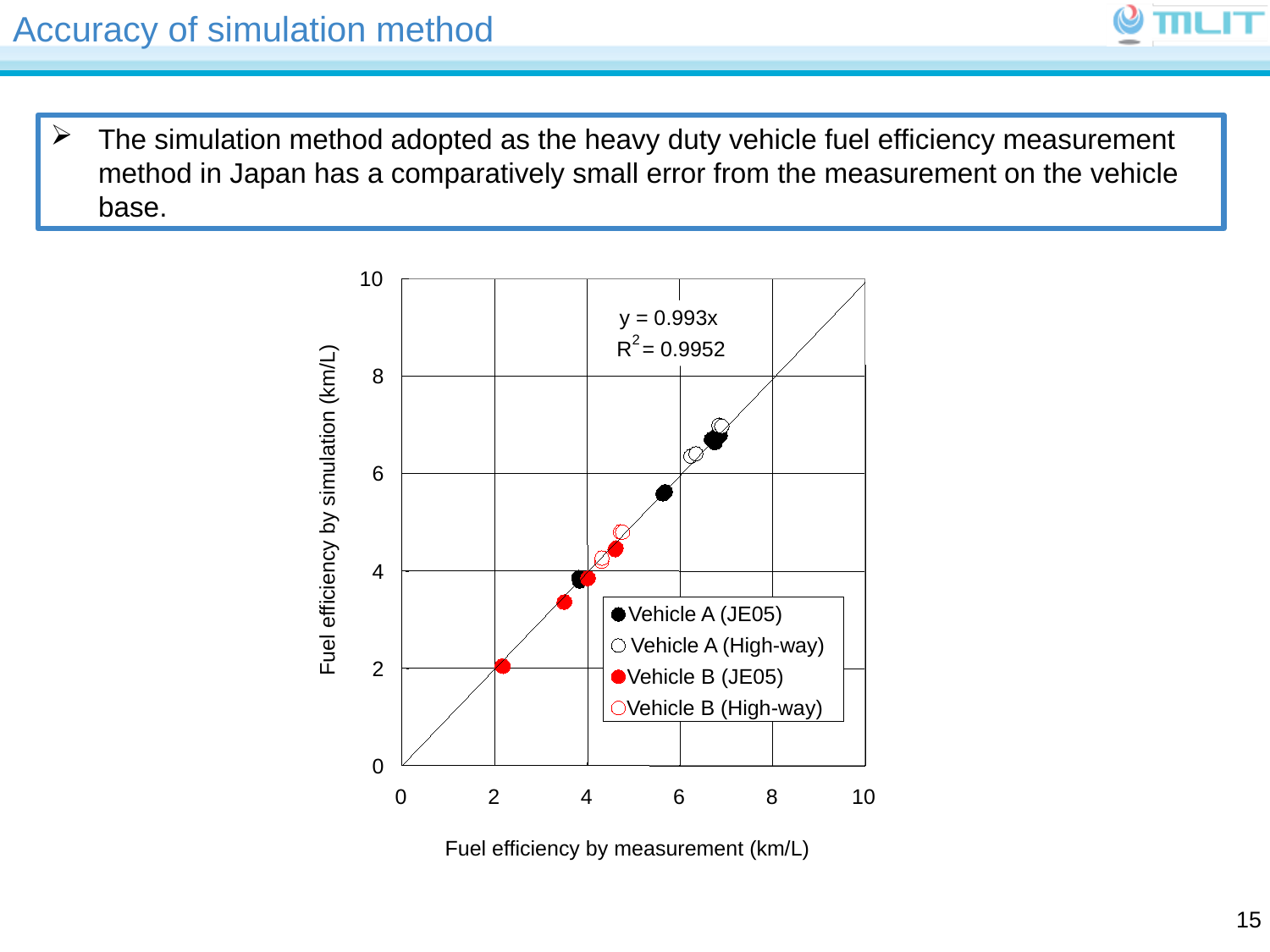

Accuracy of simulation method
The simulation method adopted as the heavy duty vehicle fuel efficiency measurement method in Japan has a comparatively small error from the measurement on the vehicle base.

10

y = 0.993x
2
R
 = 0.9952
8

6

Fuel efficiency by simulation (km/L)

4

Vehicle A (JE05)

Vehicle A (High-way)

2

Vehicle B (JE05)

Vehicle B (High-way)

0

0
2
4
6
8
10
Fuel efficiency by measurement (km/L)
15